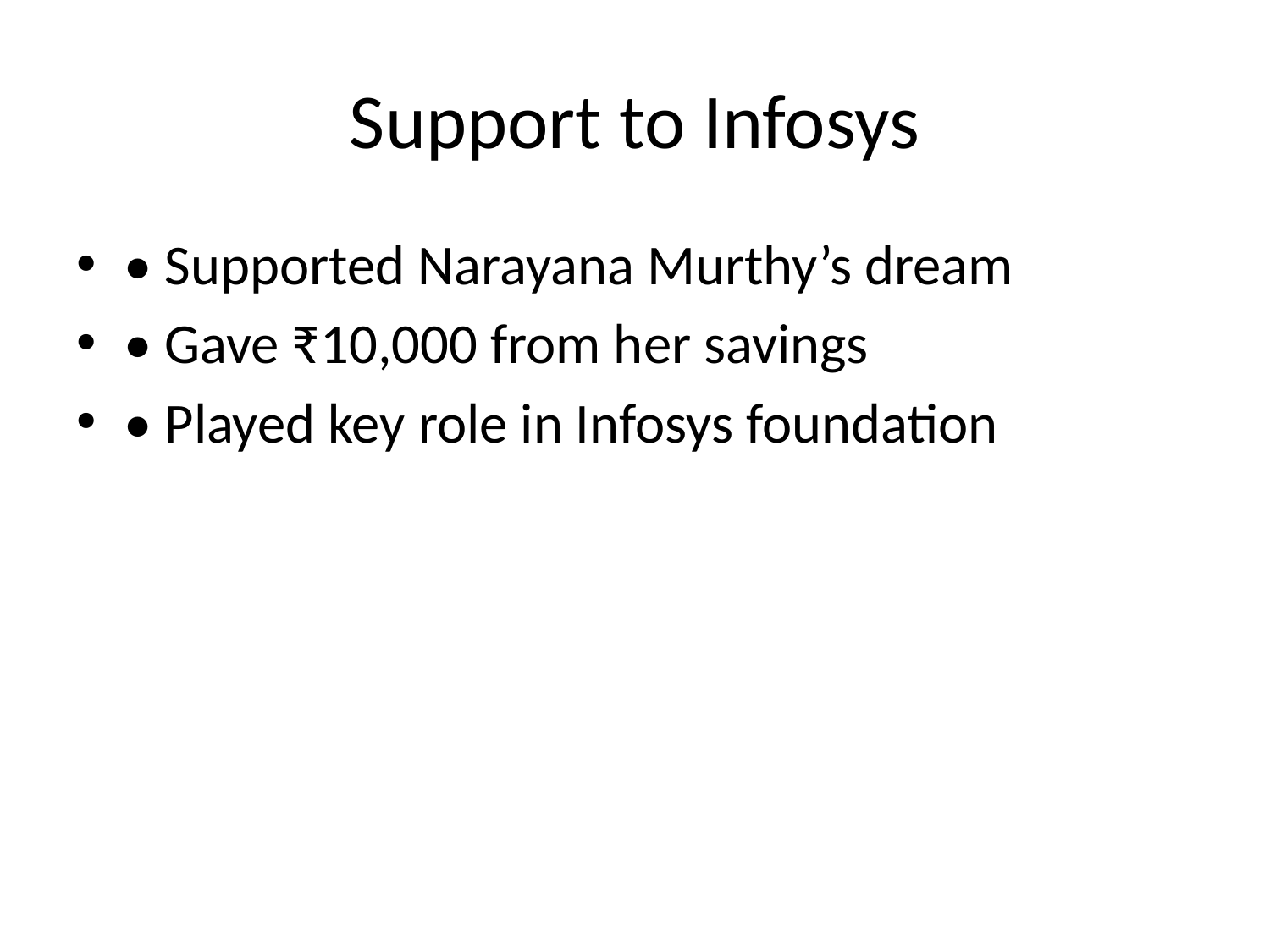

# Support to Infosys
• Supported Narayana Murthy’s dream
• Gave ₹10,000 from her savings
• Played key role in Infosys foundation